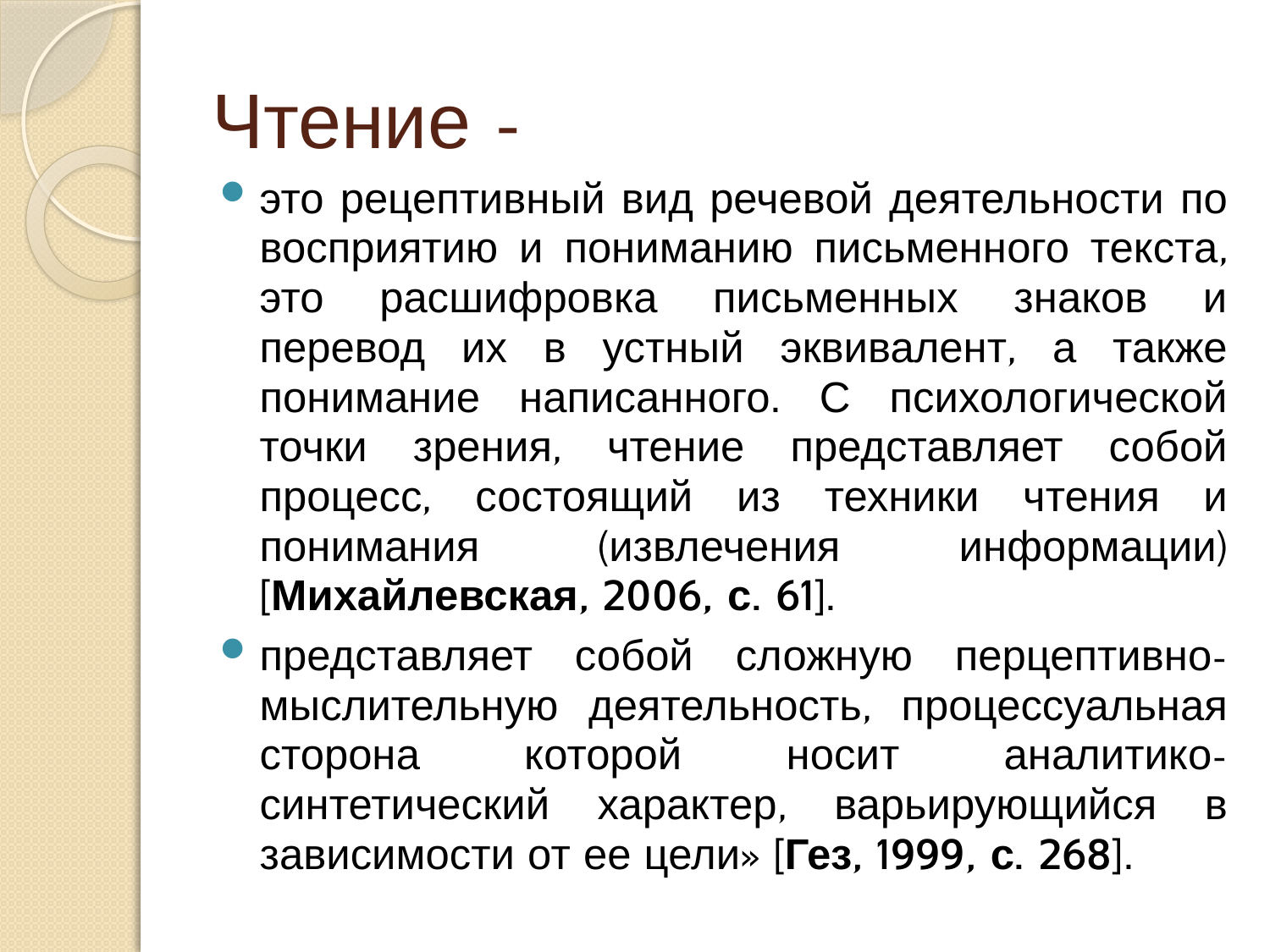

# Чтение -
это рецептивный вид речевой деятельности по восприятию и пониманию письменного текста, это расшифровка письменных знаков и перевод их в устный эквивалент, а также понимание написанного. С психологической точки зрения, чтение представляет собой процесс, состоящий из техники чтения и понимания (извлечения информации) [Михайлевская, 2006, с. 61].
представляет собой сложную перцептивно-мыслительную деятельность, процессуальная сторона которой носит аналитико-синтетический характер, варьирующийся в зависимости от ее цели» [Гез, 1999, с. 268].